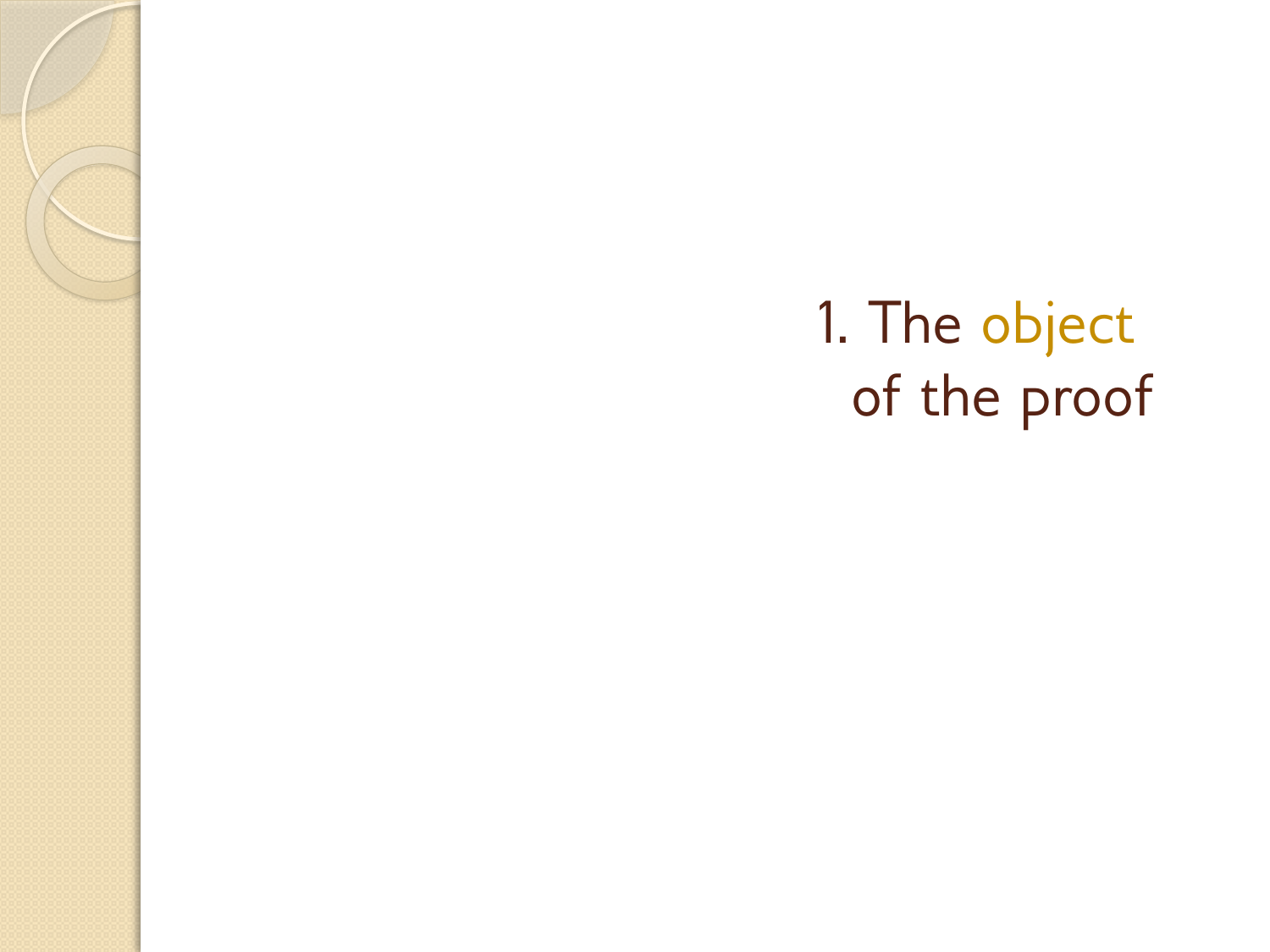

# 1. The object of the proof